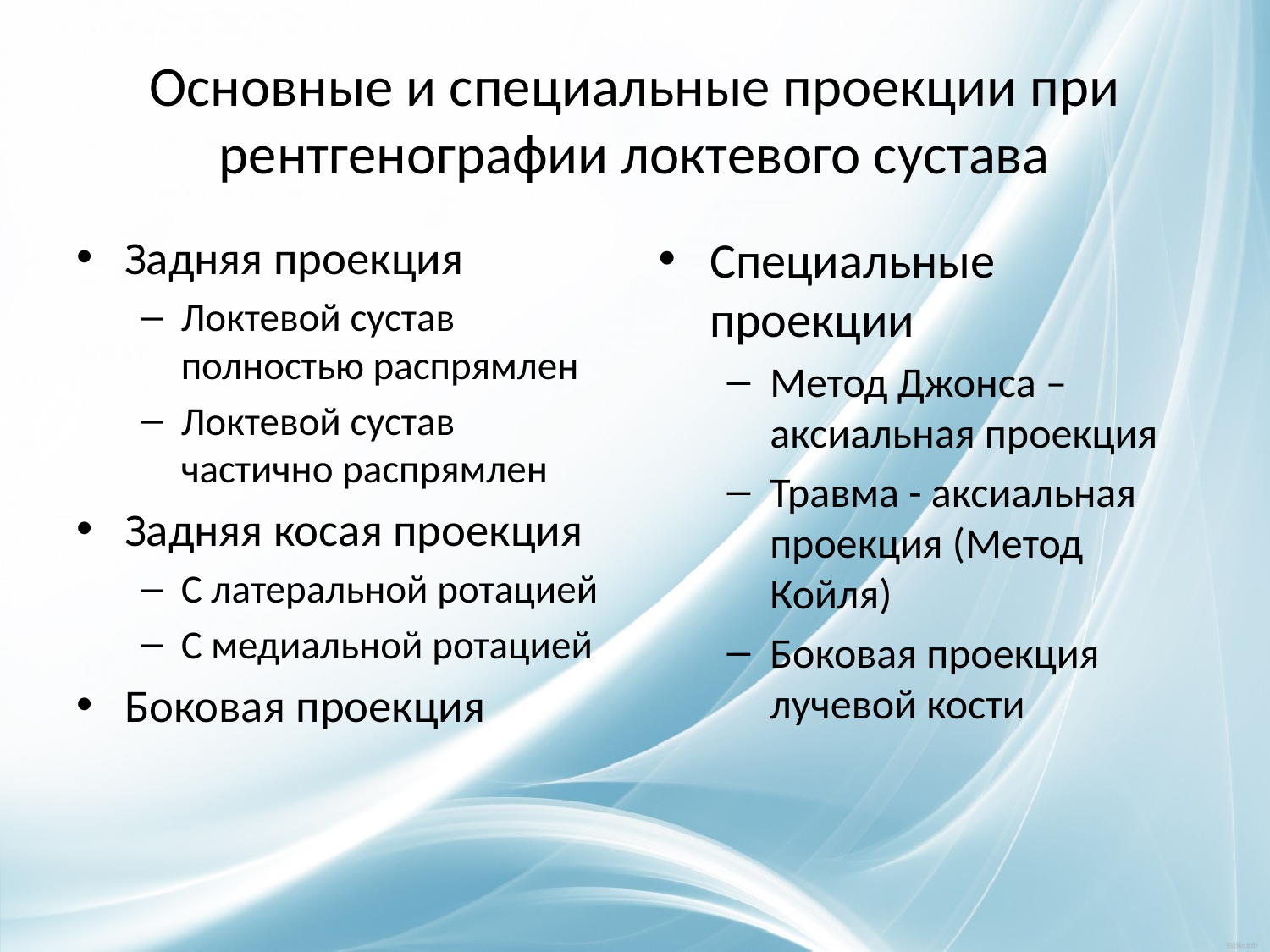

# Основные и специальные проекции при рентгенографии локтевого сустава
Задняя проекция
Локтевой сустав полностью распрямлен
Локтевой сустав частично распрямлен
Задняя косая проекция
С латеральной ротацией
С медиальной ротацией
Боковая проекция

Специальные проекции
Метод Джонса –аксиальная проекция
Травма - аксиальная проекция (Метод Койля)
Боковая проекция лучевой кости